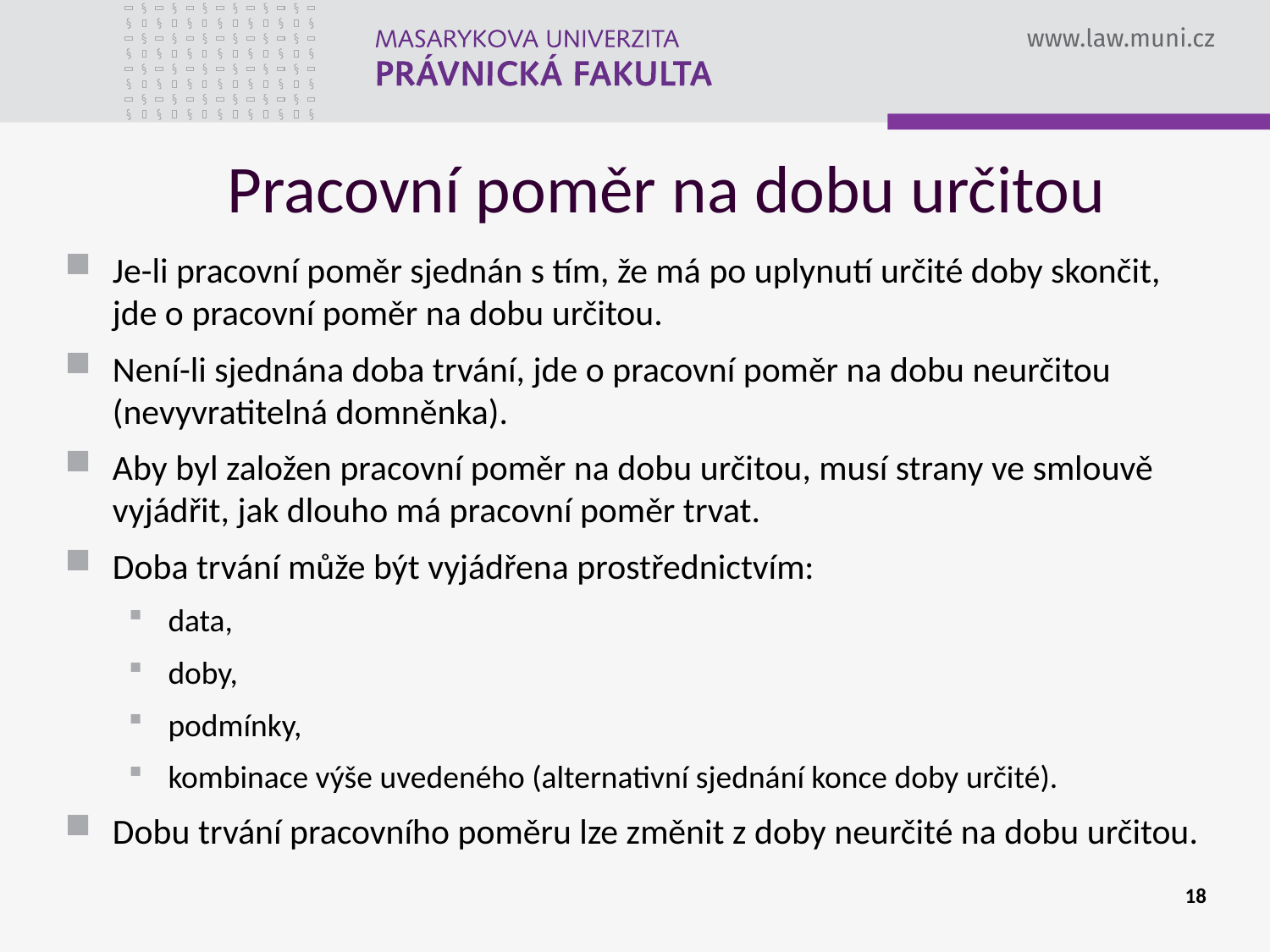

# Pracovní poměr na dobu určitou
Je-li pracovní poměr sjednán s tím, že má po uplynutí určité doby skončit, jde o pracovní poměr na dobu určitou.
Není-li sjednána doba trvání, jde o pracovní poměr na dobu neurčitou (nevyvratitelná domněnka).
Aby byl založen pracovní poměr na dobu určitou, musí strany ve smlouvě vyjádřit, jak dlouho má pracovní poměr trvat.
Doba trvání může být vyjádřena prostřednictvím:
data,
doby,
podmínky,
kombinace výše uvedeného (alternativní sjednání konce doby určité).
Dobu trvání pracovního poměru lze změnit z doby neurčité na dobu určitou.

18